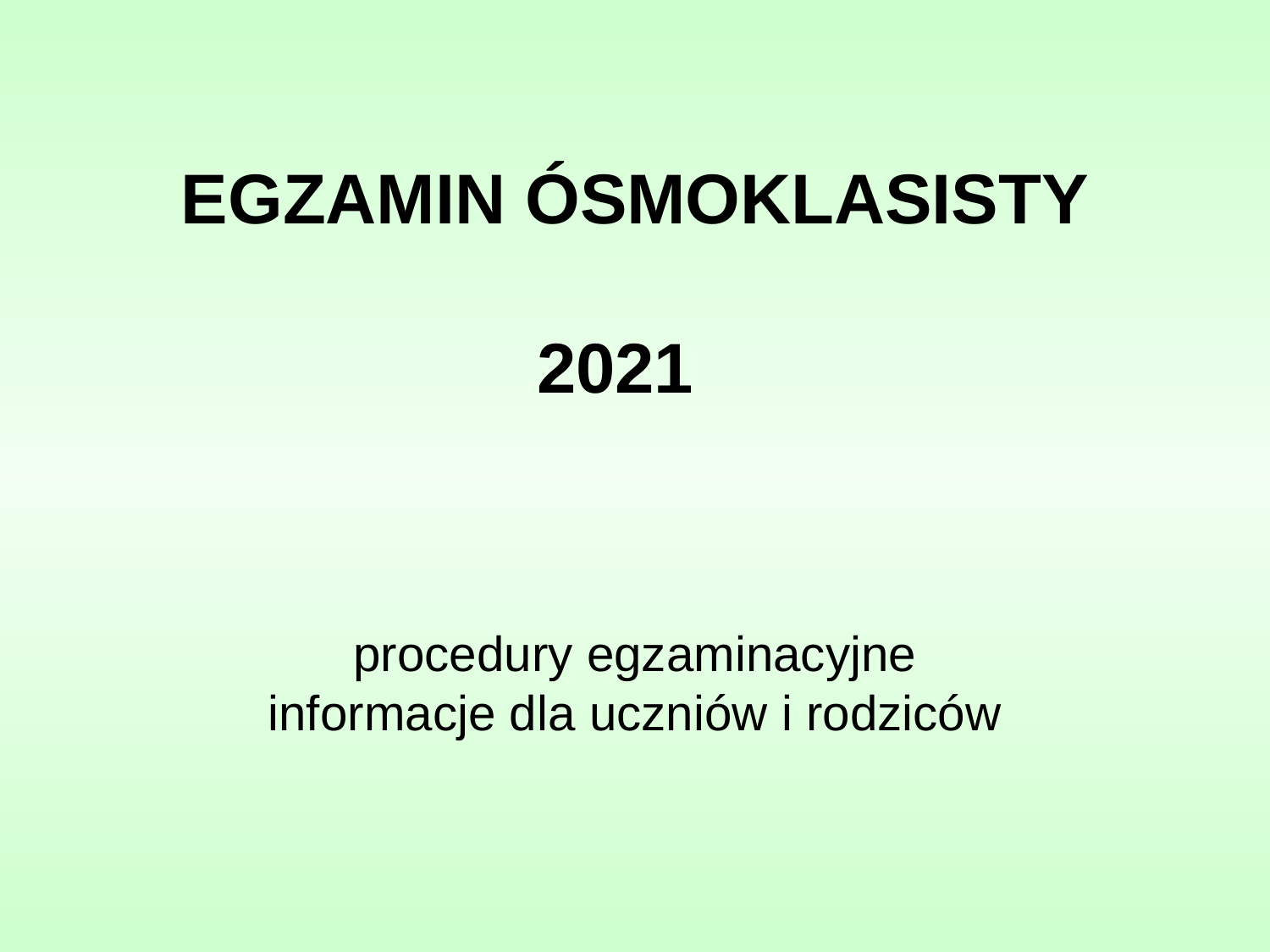

# EGZAMIN ÓSMOKLASISTY 2021
procedury egzaminacyjne
informacje dla uczniów i rodziców